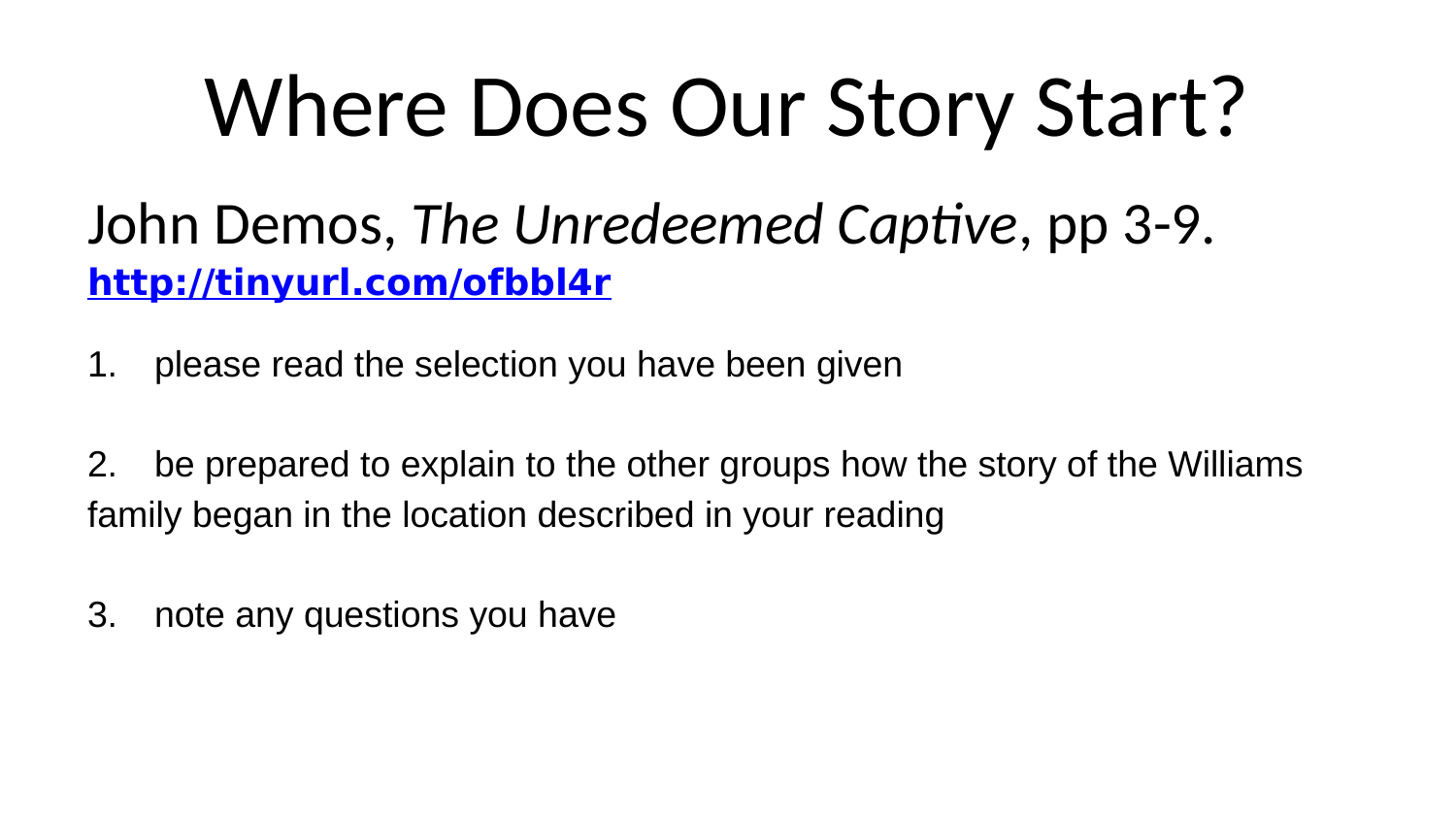

# Where Does Our Story Start?
John Demos, The Unredeemed Captive, pp 3-9.
http://tinyurl.com/ofbbl4r

1.    please read the selection you have been given

2.    be prepared to explain to the other groups how the story of the Williams family began in the location described in your reading

3.    note any questions you have